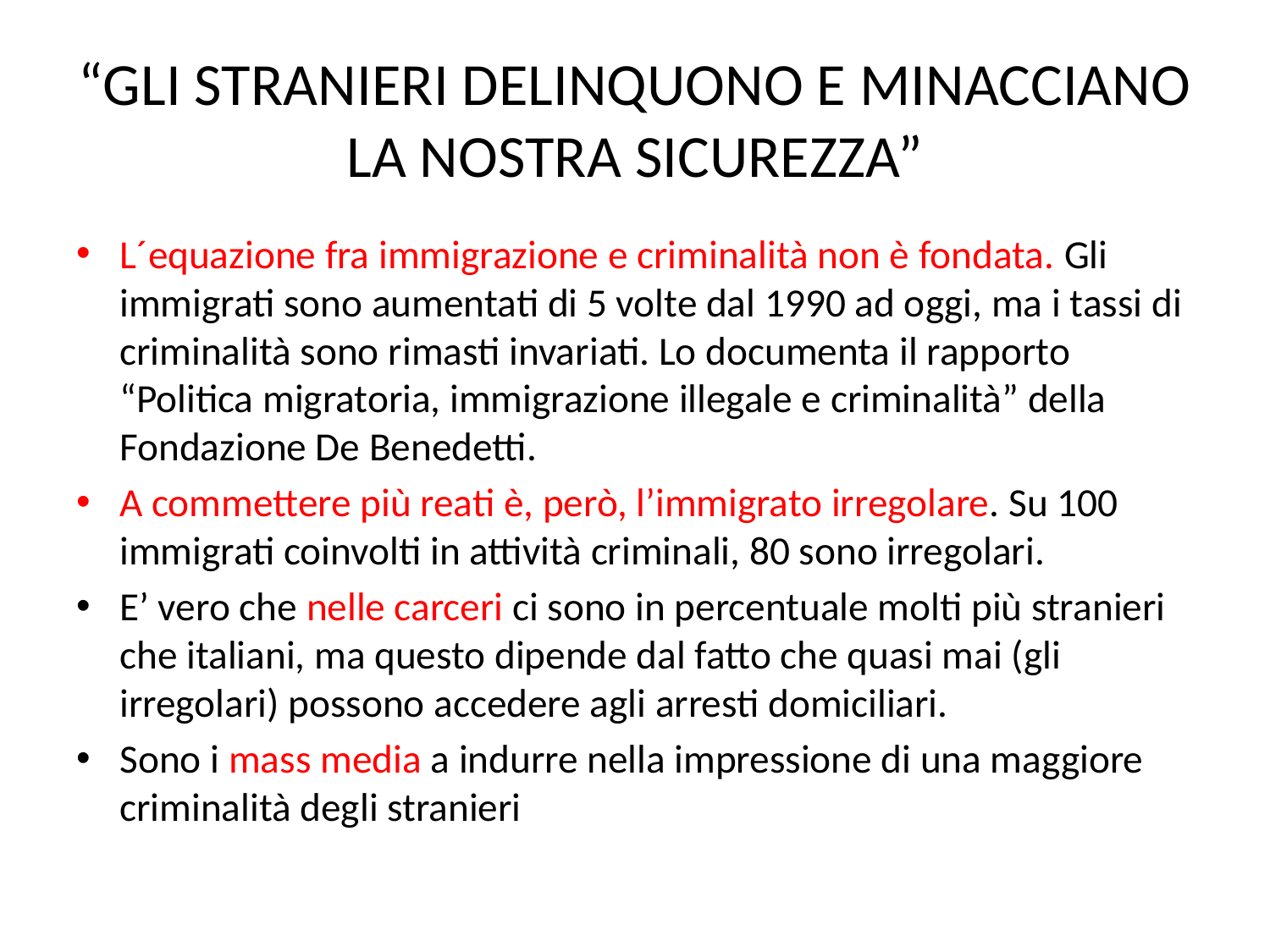

# “GLI STRANIERI DELINQUONO E MINACCIANO LA NOSTRA SICUREZZA”
L´equazione fra immigrazione e criminalità non è fondata. Gli immigrati sono aumentati di 5 volte dal 1990 ad oggi, ma i tassi di criminalità sono rimasti invariati. Lo documenta il rapporto “Politica migratoria, immigrazione illegale e criminalità” della Fondazione De Benedetti.
A commettere più reati è, però, l’immigrato irregolare. Su 100 immigrati coinvolti in attività criminali, 80 sono irregolari.
E’ vero che nelle carceri ci sono in percentuale molti più stranieri che italiani, ma questo dipende dal fatto che quasi mai (gli irregolari) possono accedere agli arresti domiciliari.
Sono i mass media a indurre nella impressione di una maggiore criminalità degli stranieri